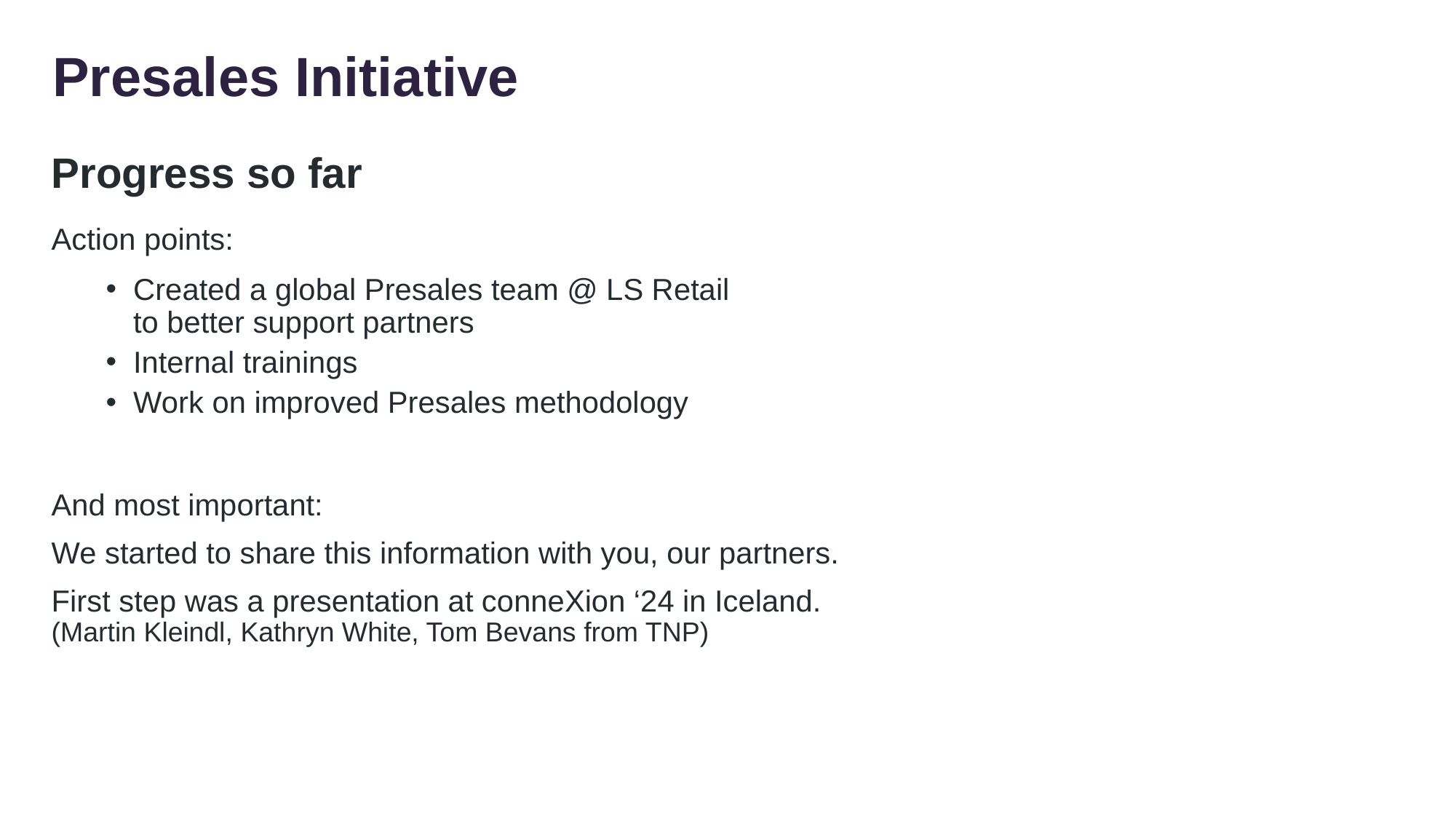

Presales Initiative
Progress so far
Action points:
Created a global Presales team @ LS Retail
to better support partners
Internal trainings
Work on improved Presales methodology

And most important:
We started to share this information with you, our partners.
First step was a presentation at conneXion ‘24 in Iceland.
(Martin Kleindl, Kathryn White, Tom Bevans from TNP)